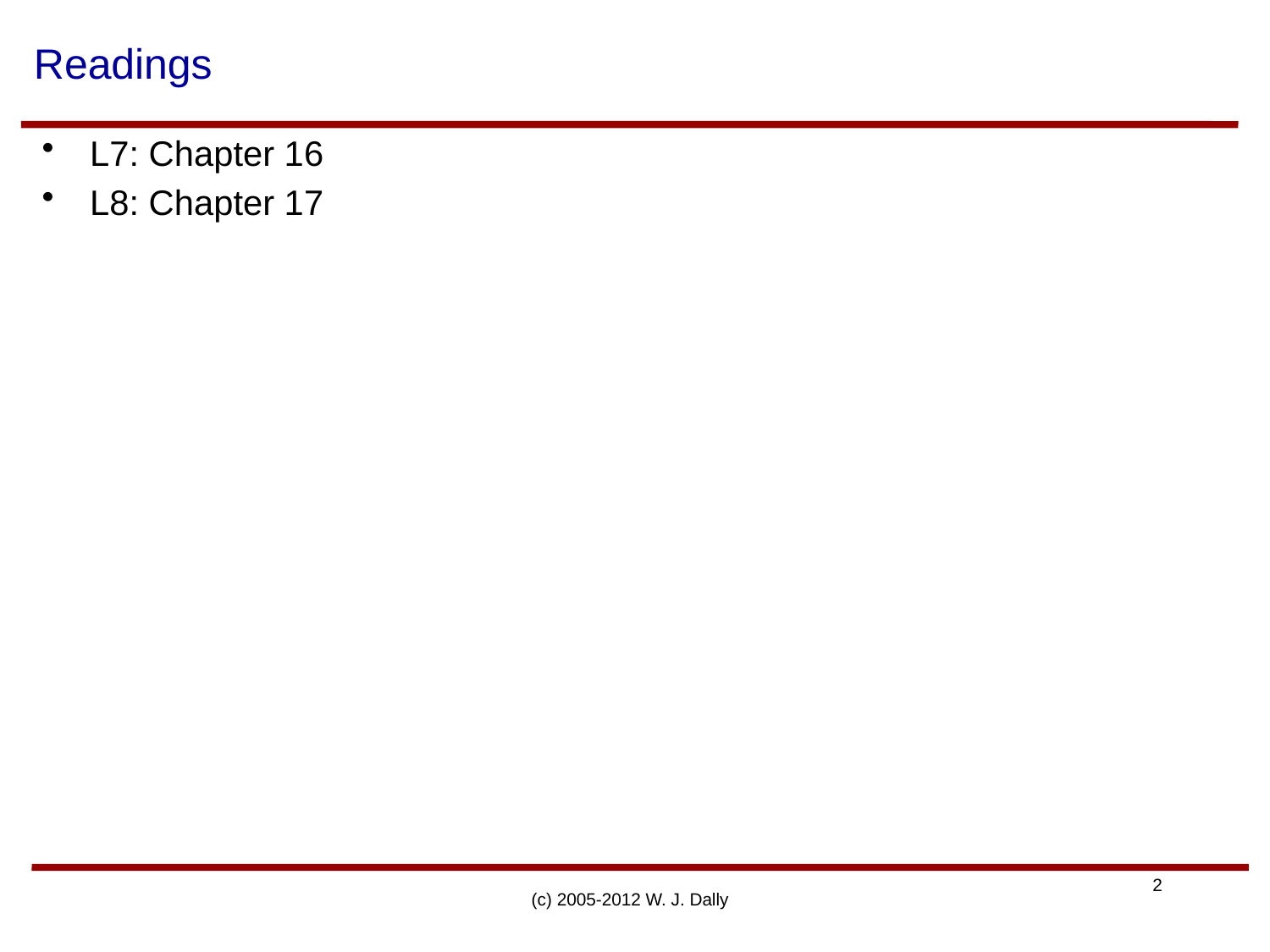

# Readings
L7: Chapter 16
L8: Chapter 17
(c) 2005-2012 W. J. Dally